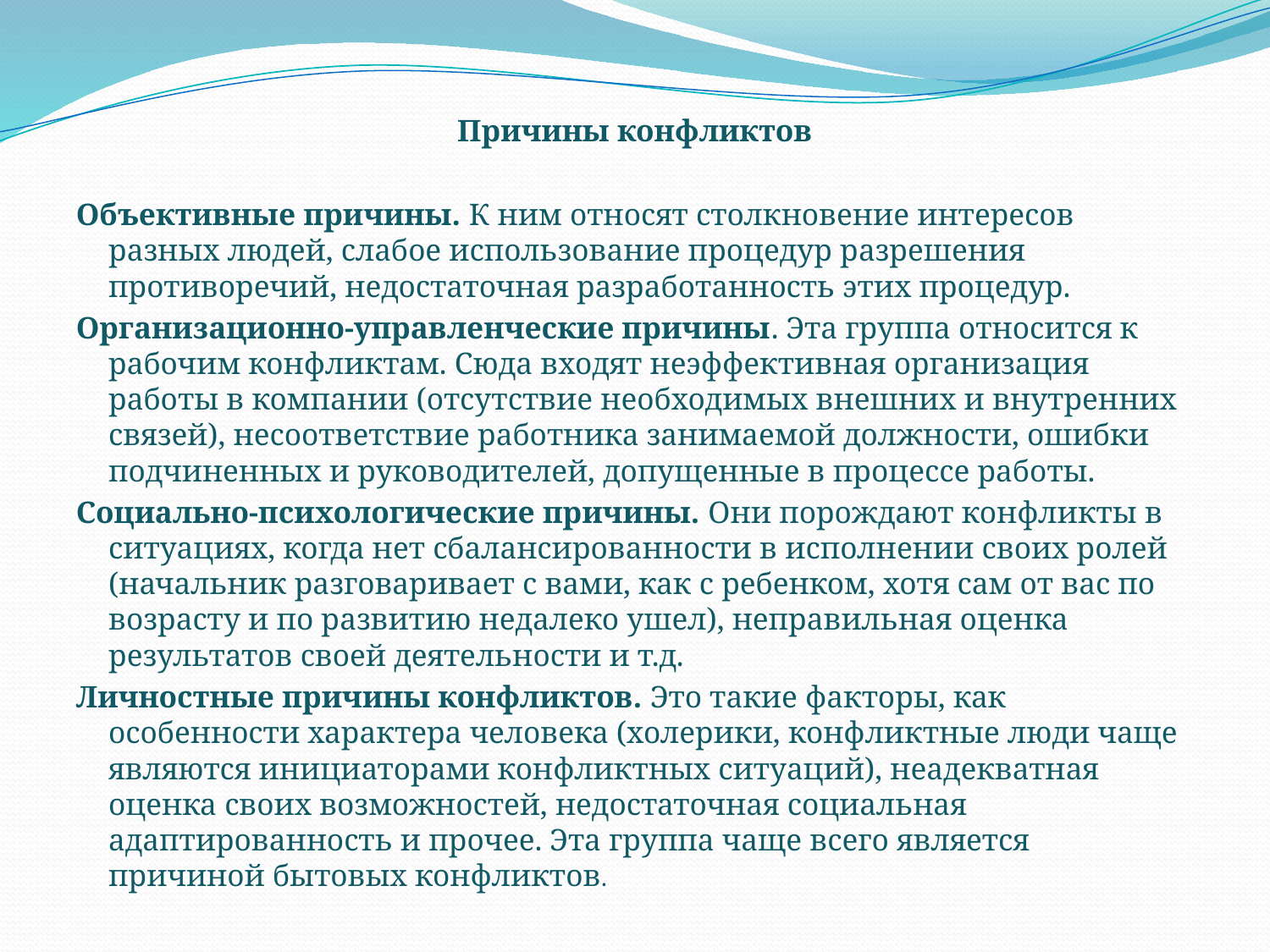

#
Причины конфликтов

Объективные причины. К ним относят столкновение интересов разных людей, слабое использование процедур разрешения противоречий, недостаточная разработанность этих процедур.
Организационно-управленческие причины. Эта группа относится к рабочим конфликтам. Сюда входят неэффективная организация работы в компании (отсутствие необходимых внешних и внутренних связей), несоответствие работника занимаемой должности, ошибки подчиненных и руководителей, допущенные в процессе работы.
Социально-психологические причины. Они порождают конфликты в ситуациях, когда нет сбалансированности в исполнении своих ролей (начальник разговаривает с вами, как с ребенком, хотя сам от вас по возрасту и по развитию недалеко ушел), неправильная оценка результатов своей деятельности и т.д.
Личностные причины конфликтов. Это такие факторы, как особенности характера человека (холерики, конфликтные люди чаще являются инициаторами конфликтных ситуаций), неадекватная оценка своих возможностей, недостаточная социальная адаптированность и прочее. Эта группа чаще всего является причиной бытовых конфликтов.